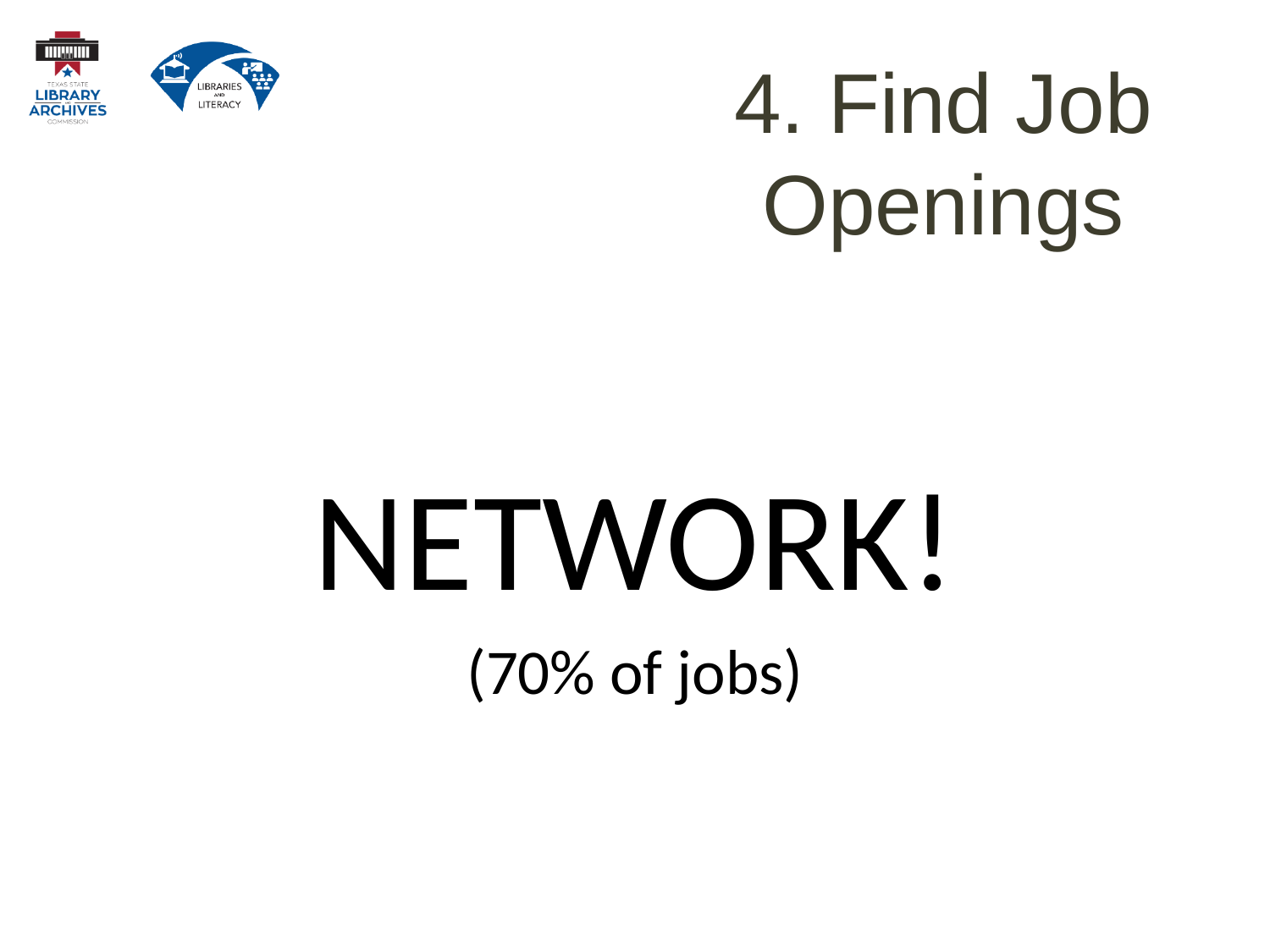

# 4. Find Job Openings

NETWORK!
(70% of jobs)